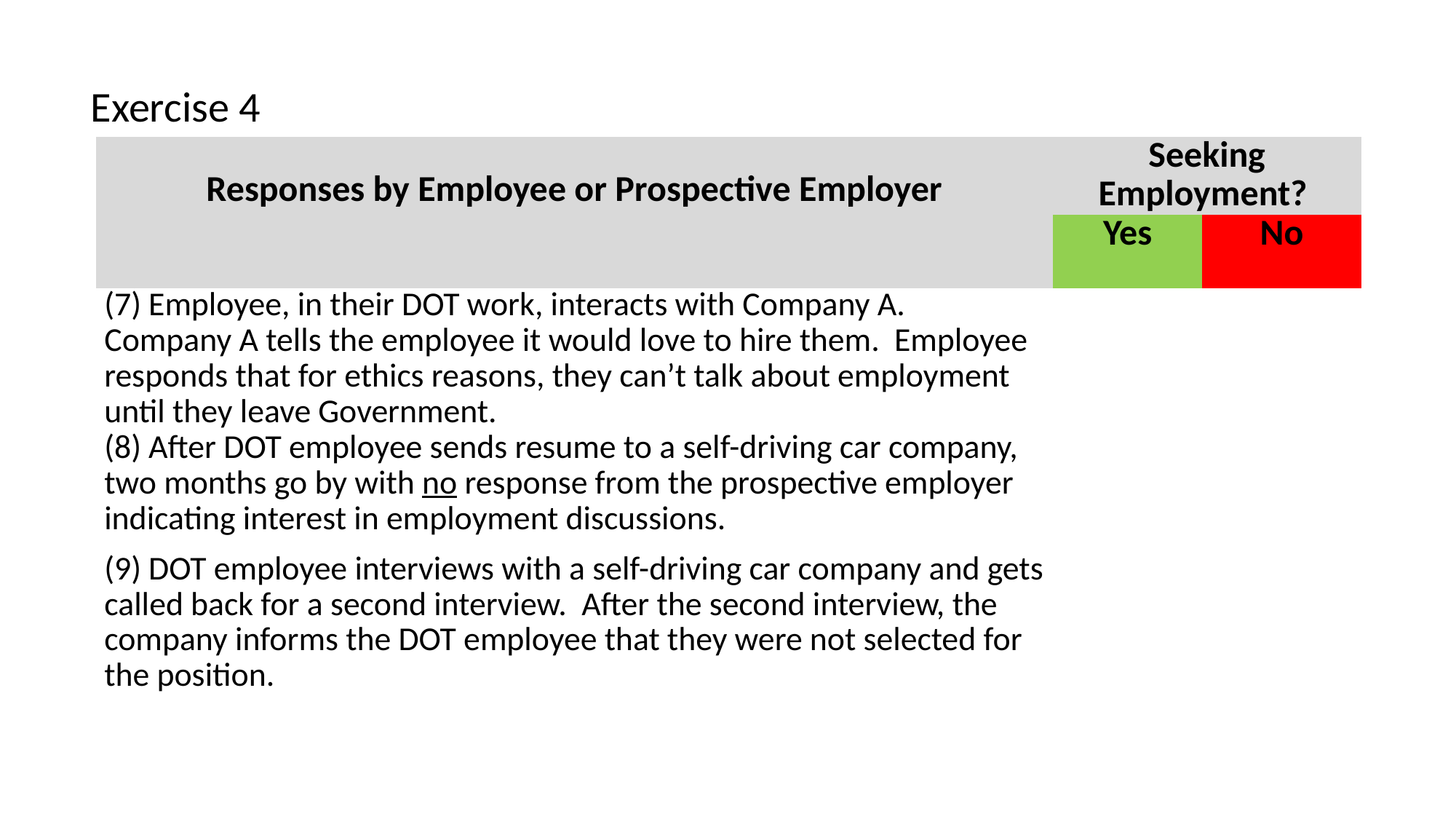

Exercise 4
| Responses by Employee or Prospective Employer | Seeking Employment? |  |
| --- | --- | --- |
|  | Yes | No |
| (7) Employee, in their DOT work, interacts with Company A. Company A tells the employee it would love to hire them. Employee responds that for ethics reasons, they can’t talk about employment until they leave Government. |  |  |
| (8) After DOT employee sends resume to a self-driving car company, two months go by with no response from the prospective employer indicating interest in employment discussions. |  |  |
| (9) DOT employee interviews with a self-driving car company and gets called back for a second interview. After the second interview, the company informs the DOT employee that they were not selected for the position. |  |  |